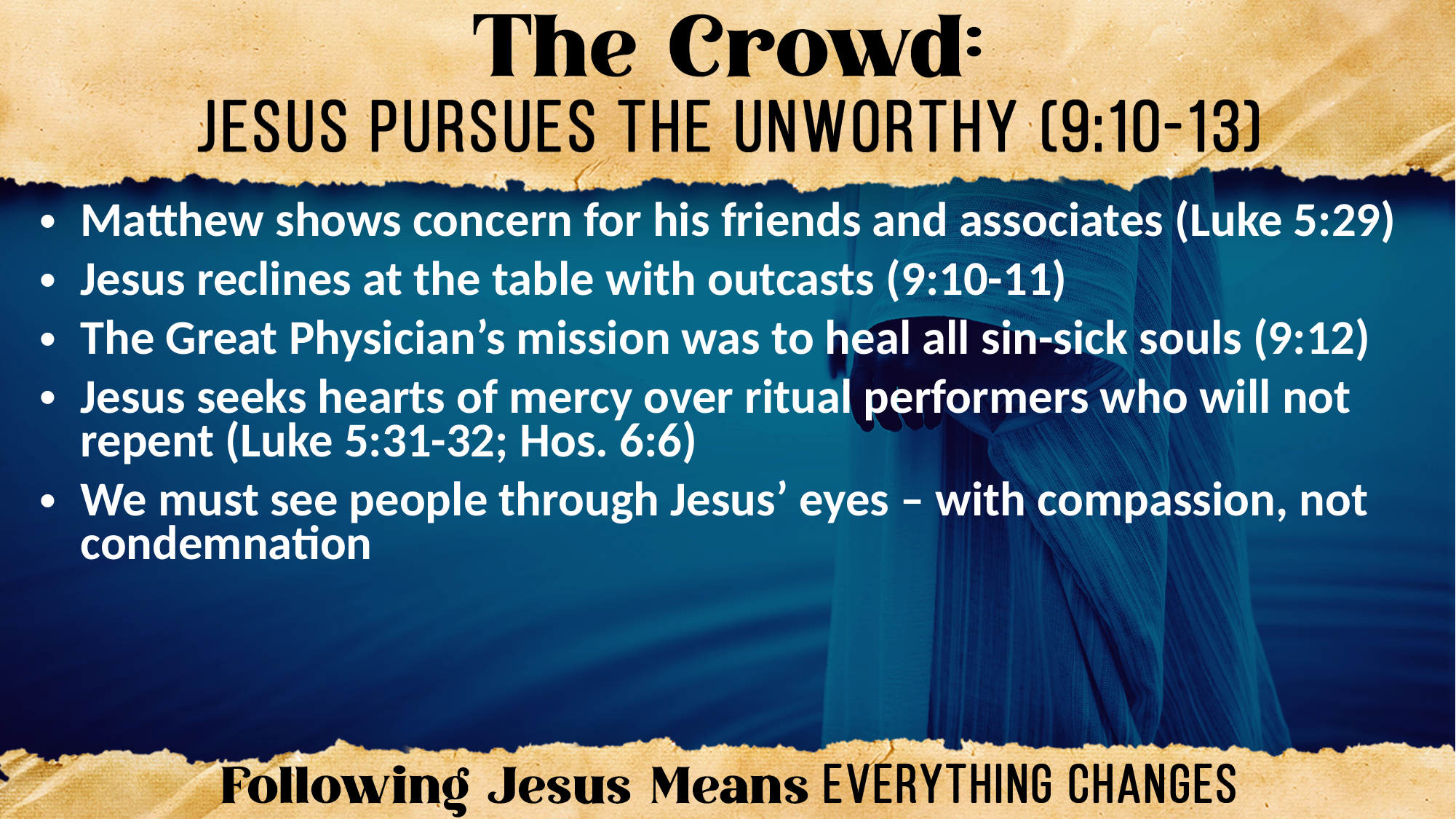

Matthew shows concern for his friends and associates (Luke 5:29)
Jesus reclines at the table with outcasts (9:10-11)
The Great Physician’s mission was to heal all sin-sick souls (9:12)
Jesus seeks hearts of mercy over ritual performers who will not repent (Luke 5:31-32; Hos. 6:6)
We must see people through Jesus’ eyes – with compassion, not condemnation